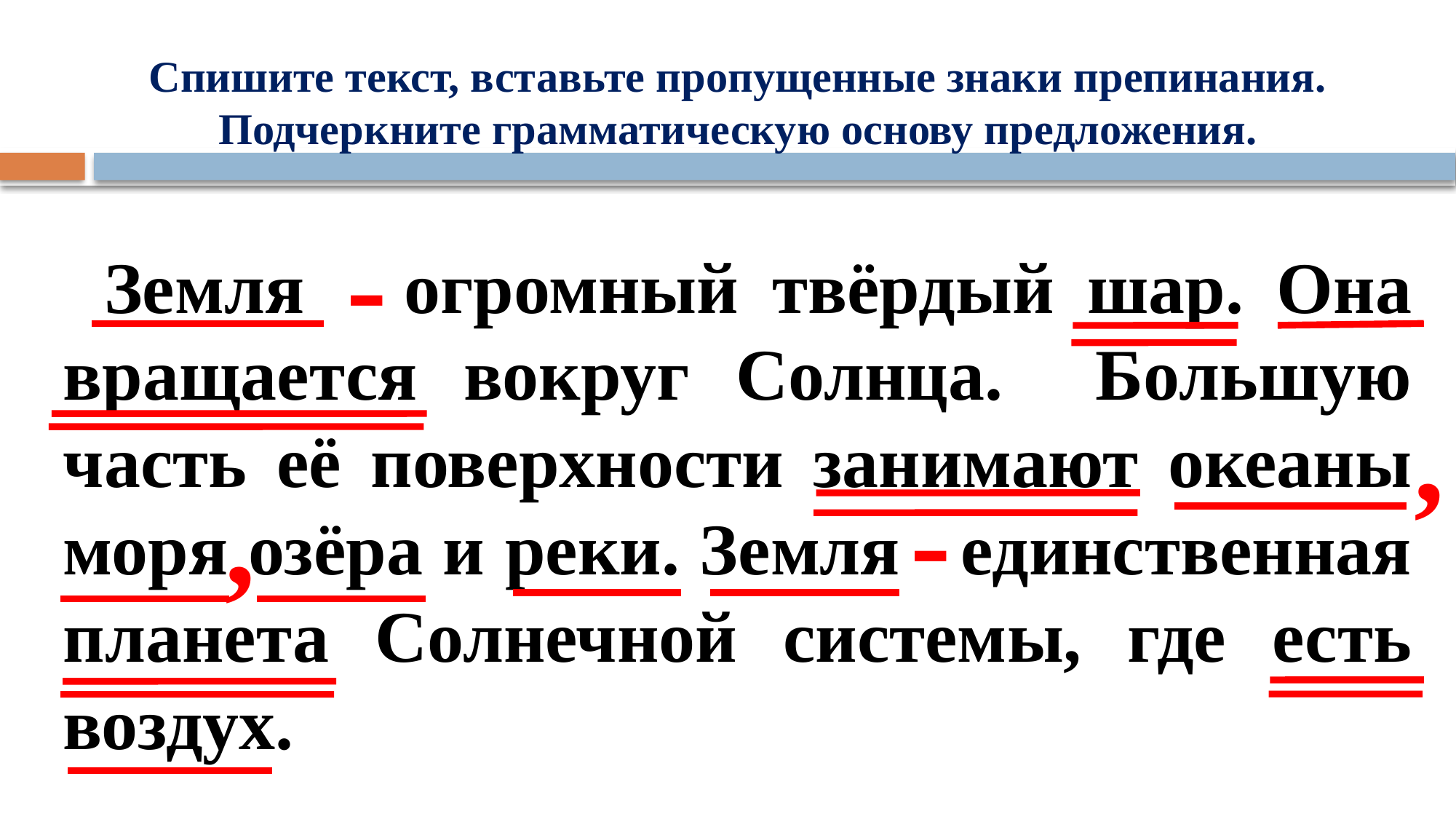

Спишите текст, вставьте пропущенные знаки препинания. Подчеркните грамматическую основу предложения.

Земля   огромный твёрдый шар. Она вращается вокруг Солнца.  Большую часть её поверхности занимают океаны моря озёра и реки. Земля   единственная планета Солнечной системы, где есть воздух.

-
,
,
-